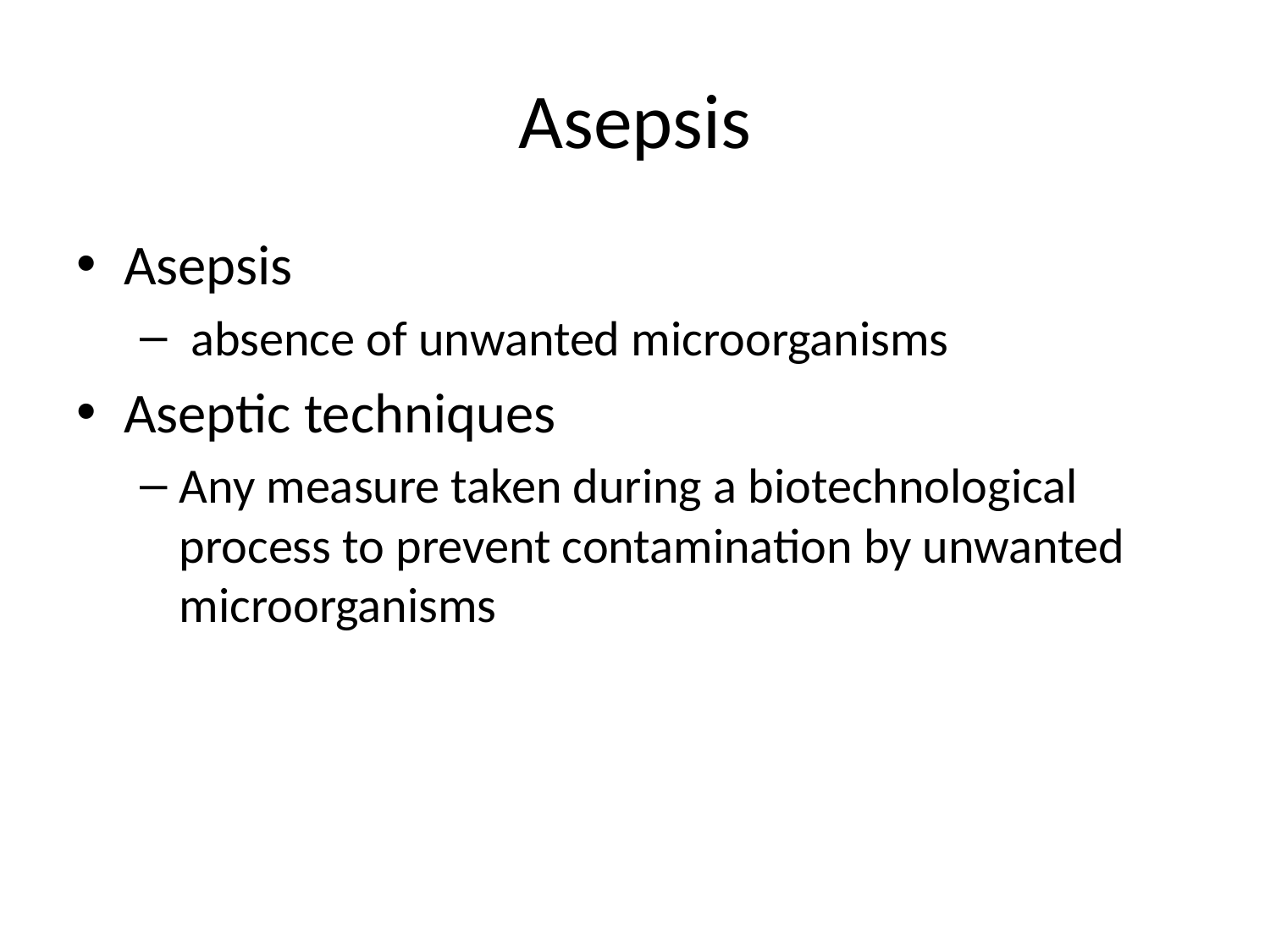

# Asepsis
Asepsis
 absence of unwanted microorganisms
Aseptic techniques
Any measure taken during a biotechnological process to prevent contamination by unwanted microorganisms